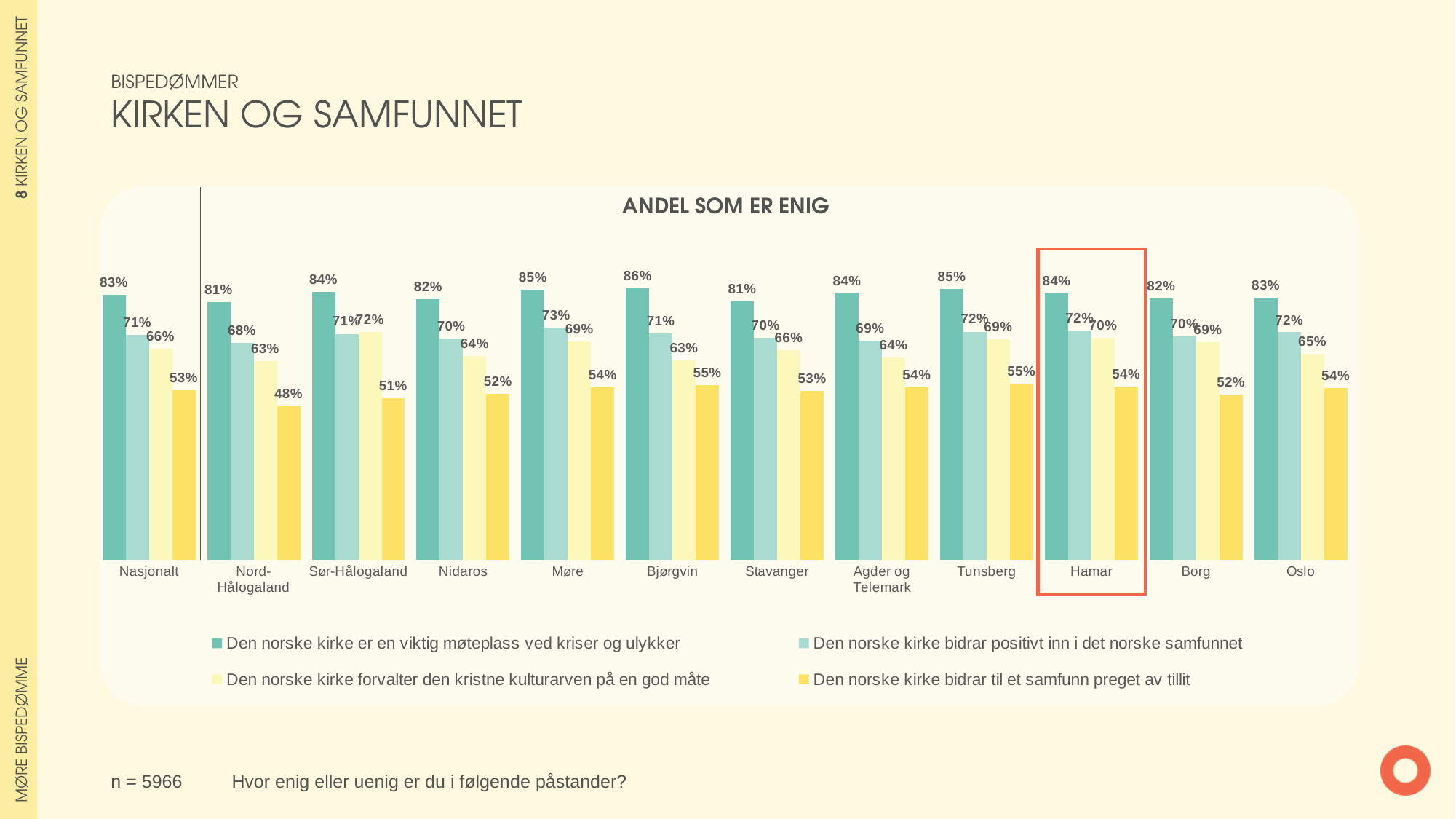

| 8 KIRKEN OG SAMFUNNET |
| --- |
| MØRE BISPEDØMME |
BISPEDØMMER
KIRKEN OG SAMFUNNET

### Chart

| Category | Den norske kirke er en viktig møteplass ved kriser og ulykker | Den norske kirke bidrar positivt inn i det norske samfunnet | Den norske kirke forvalter den kristne kulturarven på en god måte | Den norske kirke bidrar til et samfunn preget av tillit |
|---|---|---|---|---|
| Nasjonalt | 0.8335684396034 | 0.7078649802294 | 0.6635559838341 | 0.533999099594 |
| Nord-Hålogaland | 0.8110494576184 | 0.6825607487239 | 0.6257880069758 | 0.48231632192 |
| Sør-Hålogaland | 0.84273663766 | 0.7112717889552 | 0.7160900363916 | 0.5082742620559 |
| Nidaros | 0.819523333016 | 0.6957710243646 | 0.6422794368666 | 0.5231936100621 |
| Møre | 0.8496244051799 | 0.7315204946196 | 0.687076705703 | 0.5428669855995 |
| Bjørgvin | 0.8553278089132 | 0.7135299638541 | 0.6284834403853 | 0.549178736667 |
| Stavanger | 0.8124789486802 | 0.699370172315 | 0.6593377417435 | 0.5312227009966 |
| Agder og Telemark | 0.8384616450893 | 0.6886492966596 | 0.6372664040771 | 0.5427864023652 |
| Tunsberg | 0.8533156069996 | 0.718054398051 | 0.6937663113491 | 0.5548446056265 |
| Hamar | 0.8382354488647 | 0.7216216334217 | 0.6991508482737 | 0.5444563248317 |
| Borg | 0.8232420142075 | 0.7040376527044 | 0.6850497747837 | 0.5193660403794 |
| Oslo | 0.8252817077262 | 0.7158069512318 | 0.6477368651631 | 0.5406929623625 |
ANDEL SOM ER ENIG

n = 5966
Hvor enig eller uenig er du i følgende påstander?